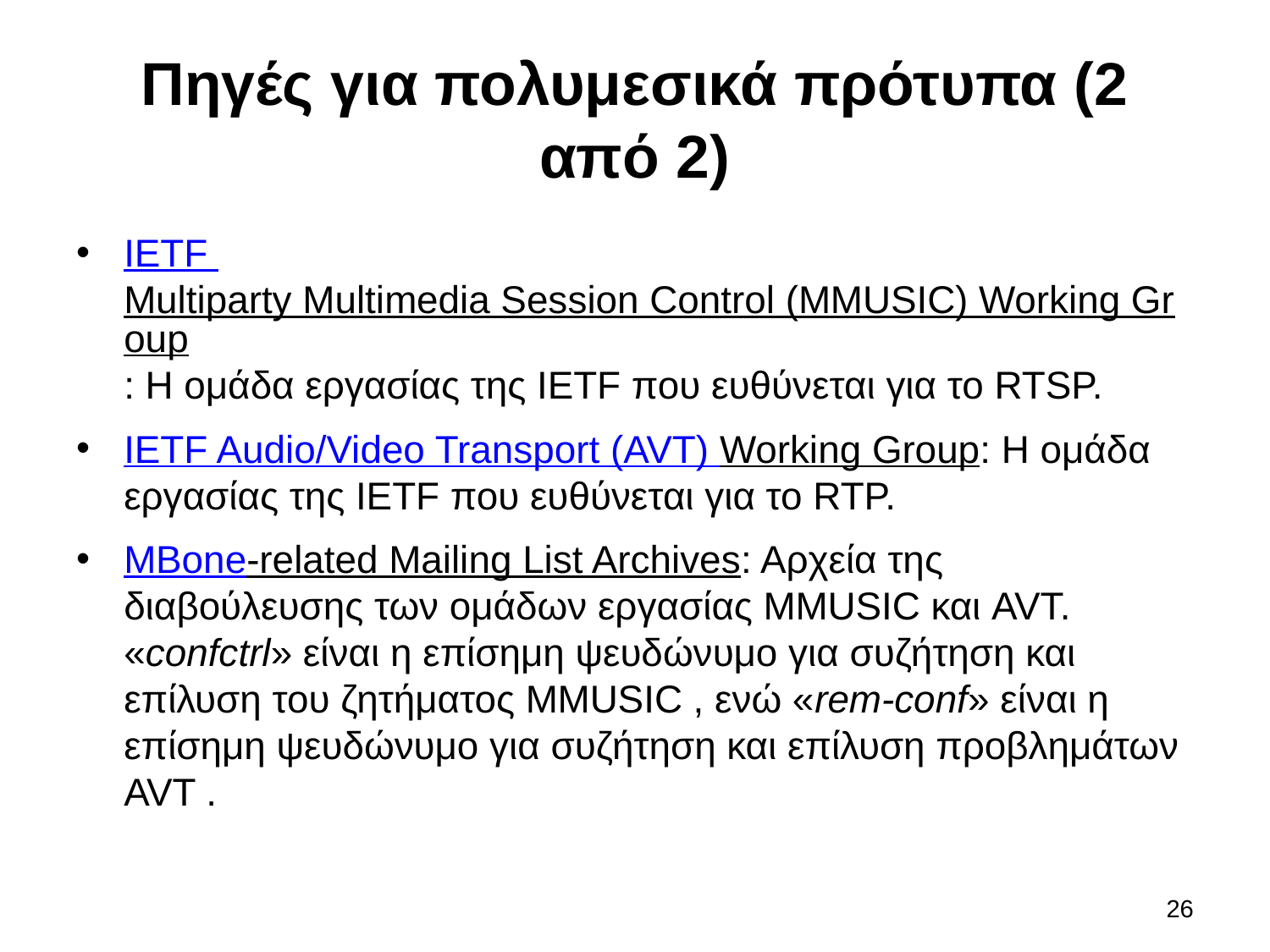

# Πηγές για πολυμεσικά πρότυπα (2 από 2)
IETF Multiparty Multimedia Session Control (MMUSIC) Working Group: Η ομάδα εργασίας της IETF που ευθύνεται για το RTSP.
IETF Audio/Video Transport (AVT) Working Group: Η ομάδα εργασίας της IETF που ευθύνεται για το RTP.
MBone-related Mailing List Archives: Αρχεία της διαβούλευσης των ομάδων εργασίας MMUSIC και AVT. «confctrl» είναι η επίσημη ψευδώνυμο για συζήτηση και επίλυση του ζητήματος MMUSIC , ενώ «rem-conf» είναι η επίσημη ψευδώνυμο για συζήτηση και επίλυση προβλημάτων AVT .
26